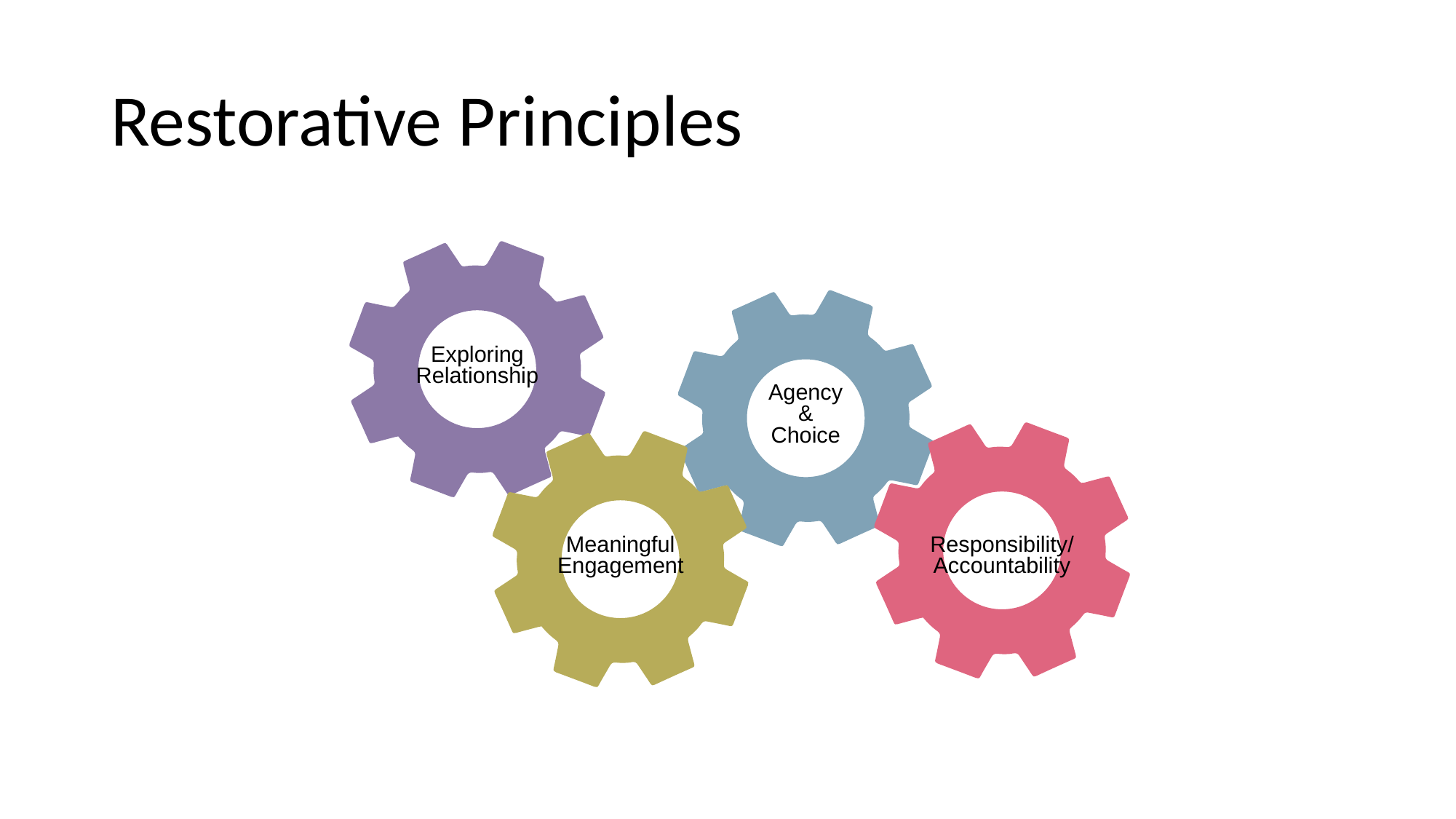

# Restorative Principles

Exploring
Relationship
Agency
&
Choice

Meaningful
Engagement
Responsibility/
Accountability